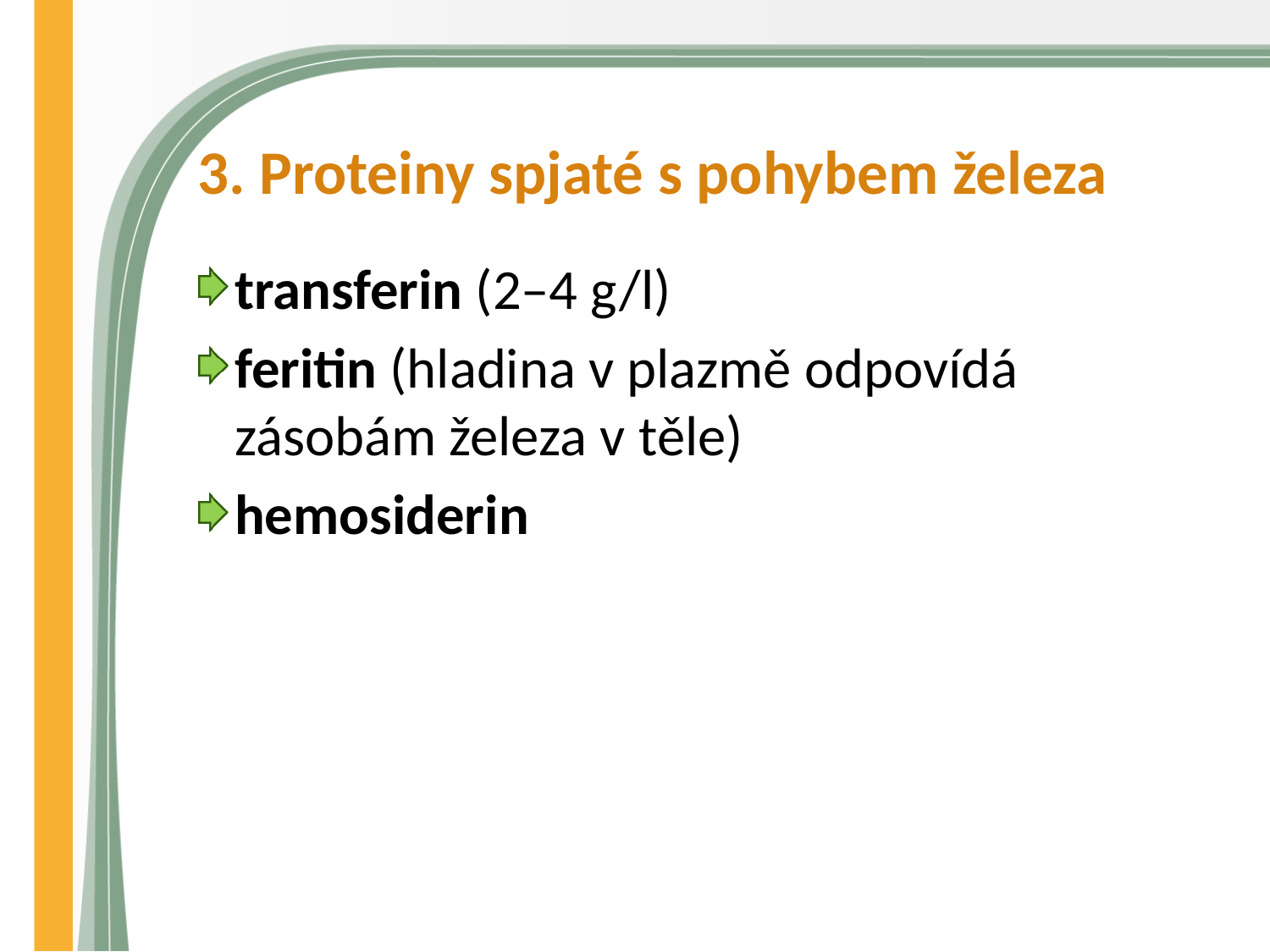

# 3. Proteiny spjaté s pohybem železa
transferin (2–4 g/l)
feritin (hladina v plazmě odpovídá zásobám železa v těle)
hemosiderin